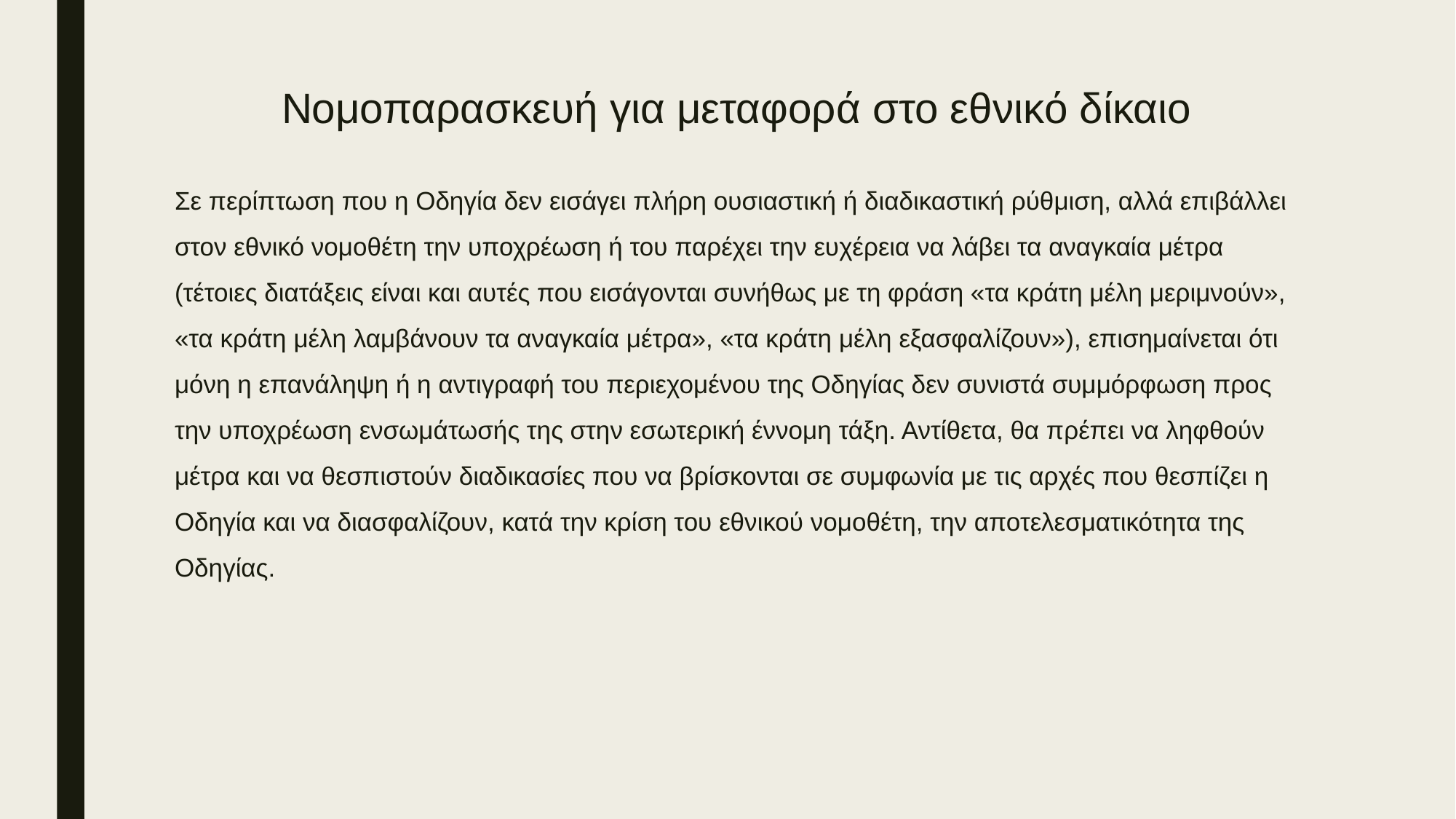

# Νομοπαρασκευή για μεταφορά στο εθνικό δίκαιο
Σε περίπτωση που η Οδηγία δεν εισάγει πλήρη ουσιαστική ή διαδικαστική ρύθμιση, αλλά επιβάλλει στον εθνικό νομοθέτη την υποχρέωση ή του παρέχει την ευχέρεια να λάβει τα αναγκαία μέτρα (τέτοιες διατάξεις είναι και αυτές που εισάγονται συνήθως με τη φράση «τα κράτη μέλη μεριμνούν», «τα κράτη μέλη λαμβάνουν τα αναγκαία μέτρα», «τα κράτη μέλη εξασφαλίζουν»), επισημαίνεται ότι μόνη η επανάληψη ή η αντιγραφή του περιεχομένου της Οδηγίας δεν συνιστά συμμόρφωση προς την υποχρέωση ενσωμάτωσής της στην εσωτερική έννομη τάξη. Αντίθετα, θα πρέπει να ληφθούν μέτρα και να θεσπιστούν διαδικασίες που να βρίσκονται σε συμφωνία με τις αρχές που θεσπίζει η Οδηγία και να διασφαλίζουν, κατά την κρίση του εθνικού νομοθέτη, την αποτελεσματικότητα της Οδηγίας.